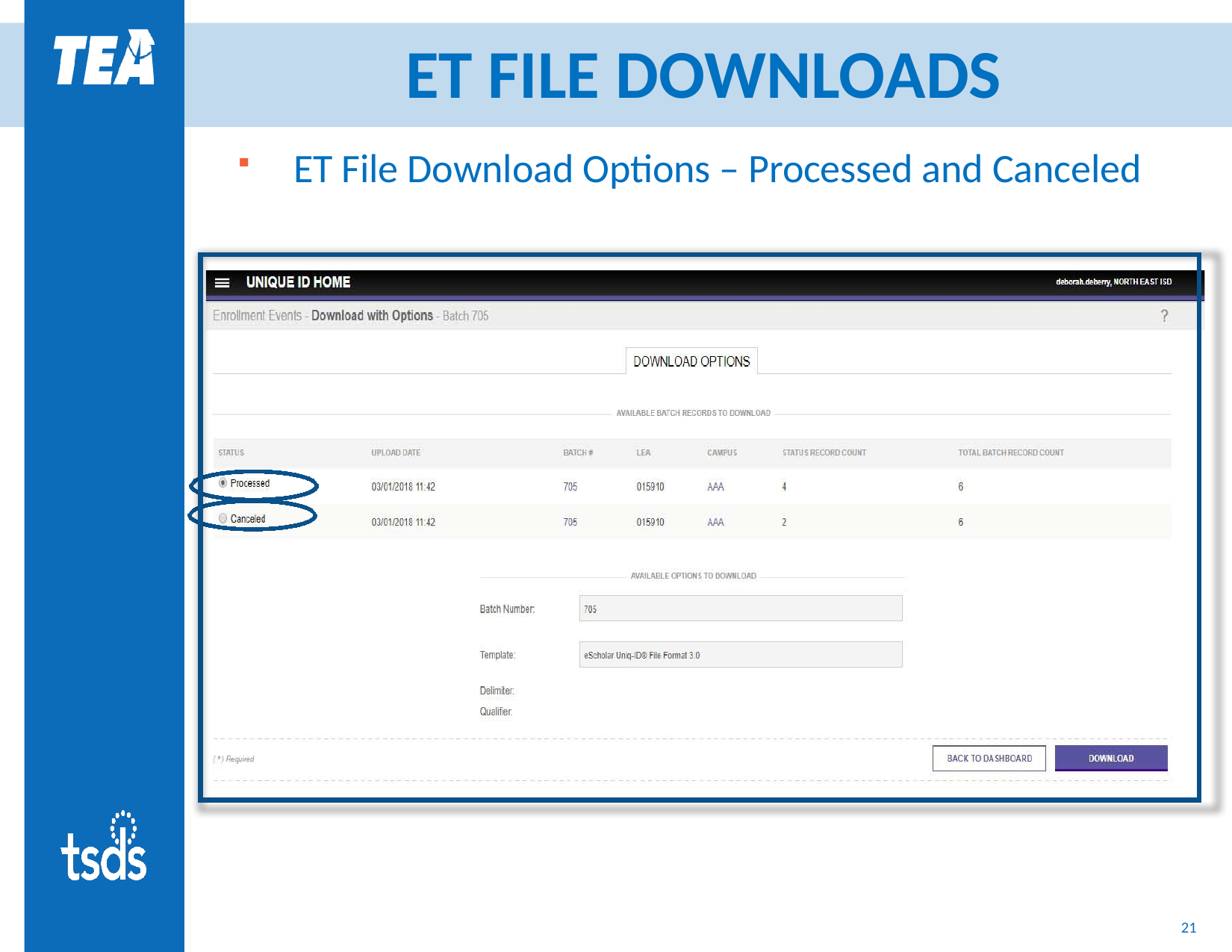

# ET FILE DOWNLOADS
ET File Download Options – Processed and Canceled

21